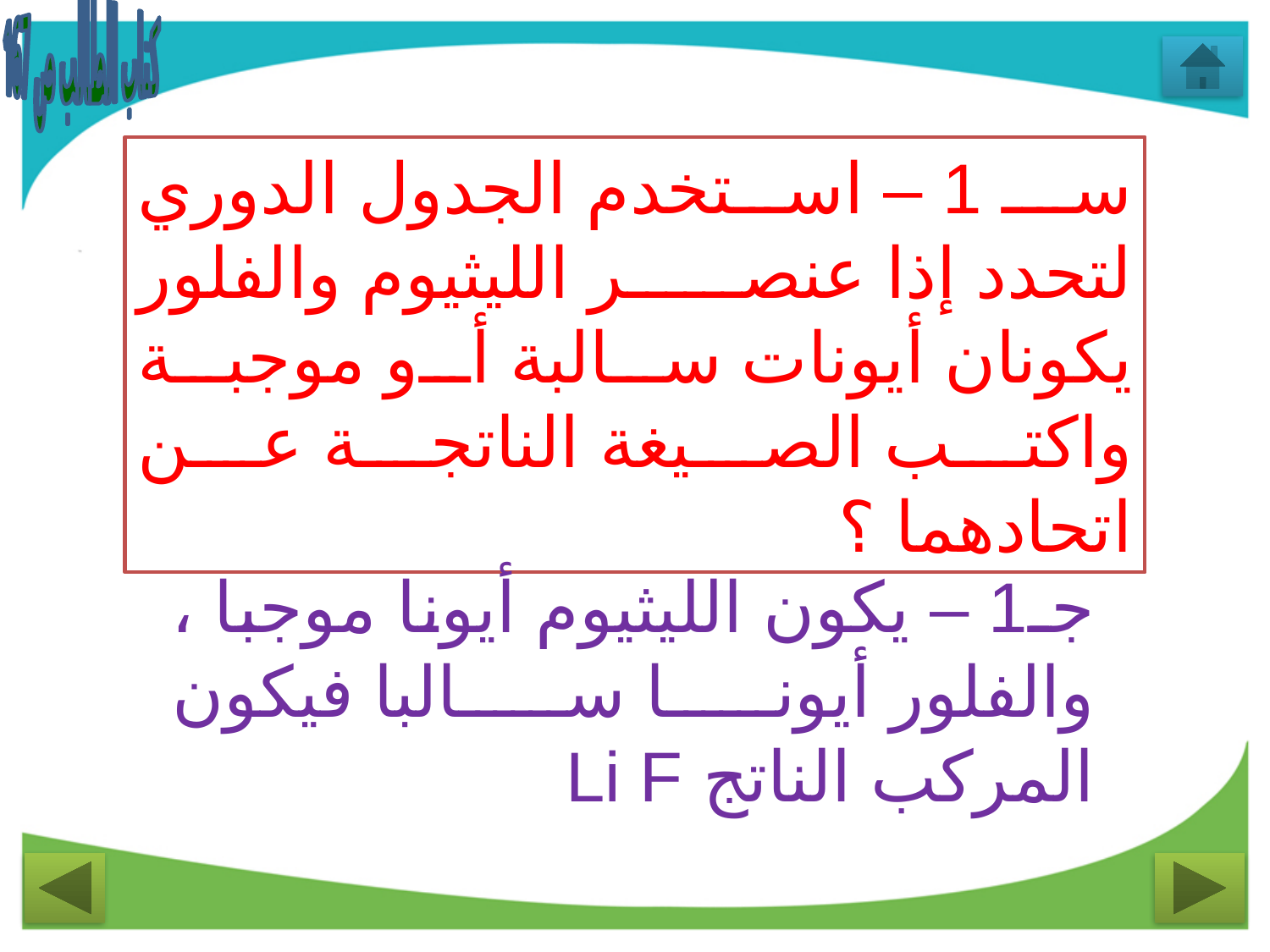

كتاب الطالب ص 167

سـ 1 – استخدم الجدول الدوري لتحدد إذا عنصر الليثيوم والفلور يكونان أيونات سالبة أو موجبة واكتب الصيغة الناتجة عن اتحادهما ؟
جـ1 – يكون الليثيوم أيونا موجبا ، والفلور أيونا سالبا فيكون المركب الناتج Li F